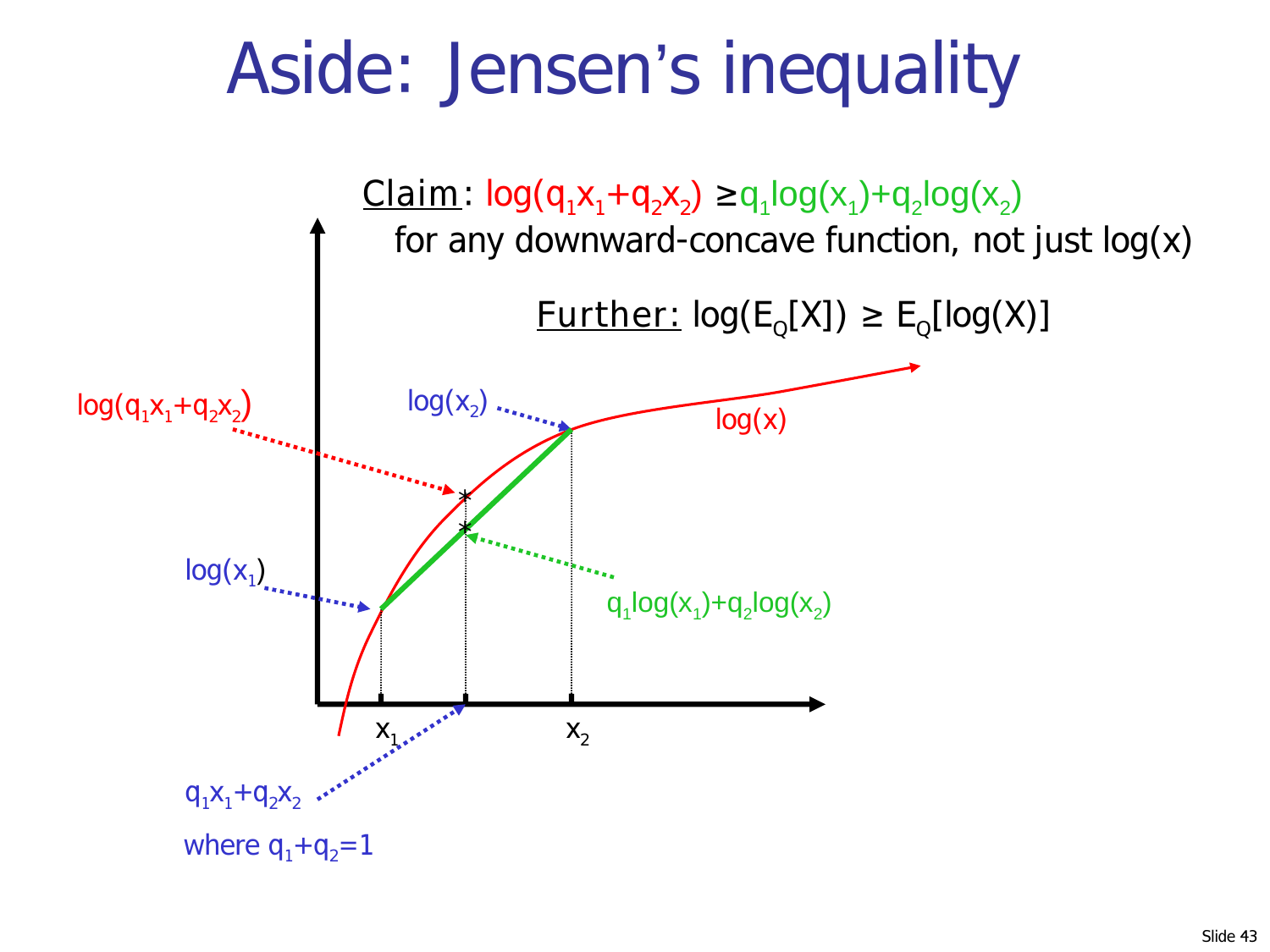

# Aside: Jensen’s inequality
Claim: log(q1x1+q2x2) ≥q1log(x1)+q2log(x2)
for any downward-concave function, not just log(x)

Further: log(EQ[X]) ≥ EQ[log(X)]

log(q1x1+q2x2)
log(x2)
log(x)

*

*

log(x1)
q1log(x1)+q2log(x2)

x1
x2
q1x1+q2x2
where q1+q2=1